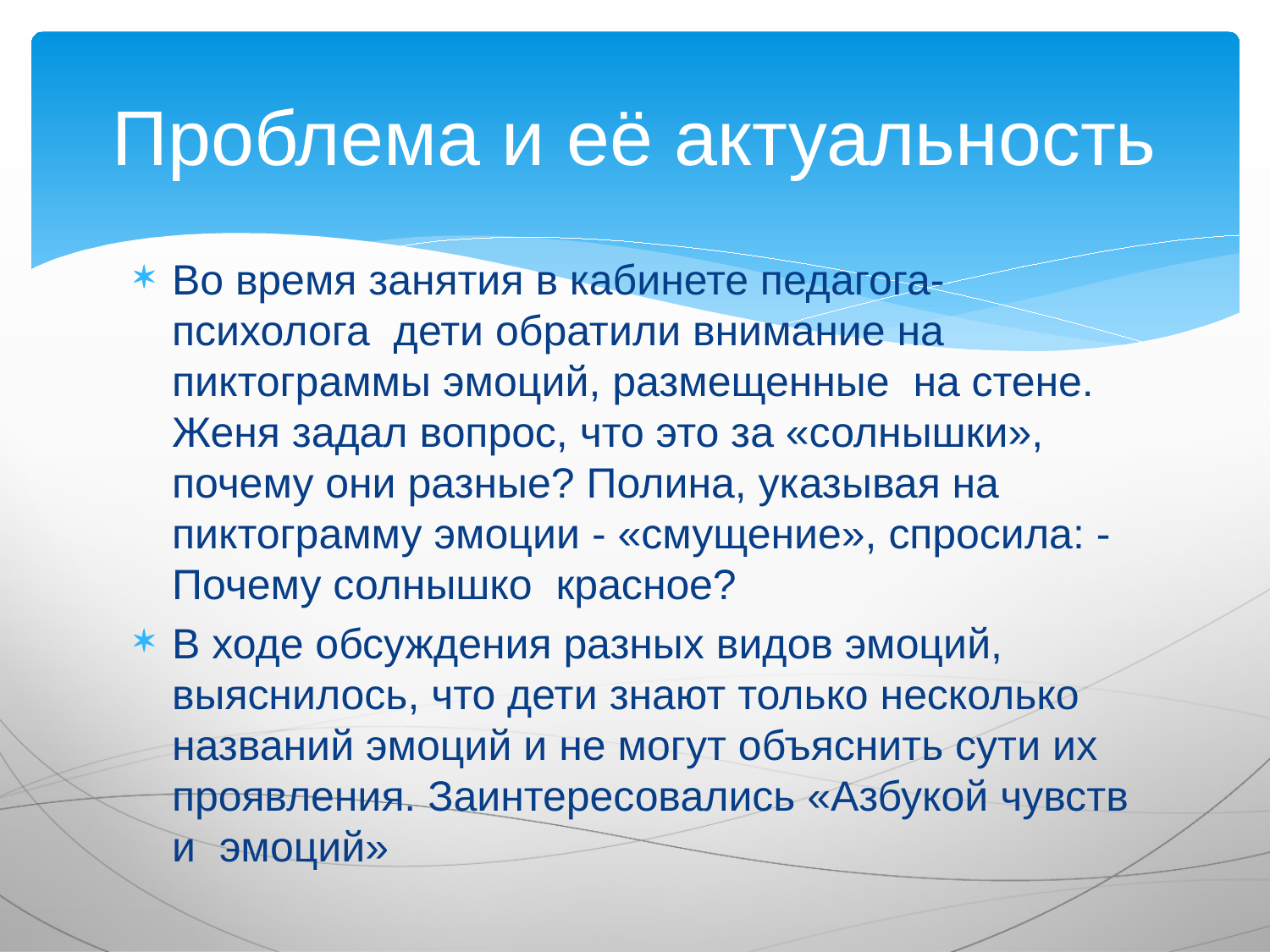

# Проблема и её актуальность
Во время занятия в кабинете педагога-психолога  дети обратили внимание на пиктограммы эмоций, размещенные  на стене.  Женя задал вопрос, что это за «солнышки», почему они разные? Полина, указывая на пиктограмму эмоции - «смущение», спросила: - Почему солнышко  красное?
В ходе обсуждения разных видов эмоций, выяснилось, что дети знают только несколько названий эмоций и не могут объяснить сути их проявления. Заинтересовались «Азбукой чувств и  эмоций»